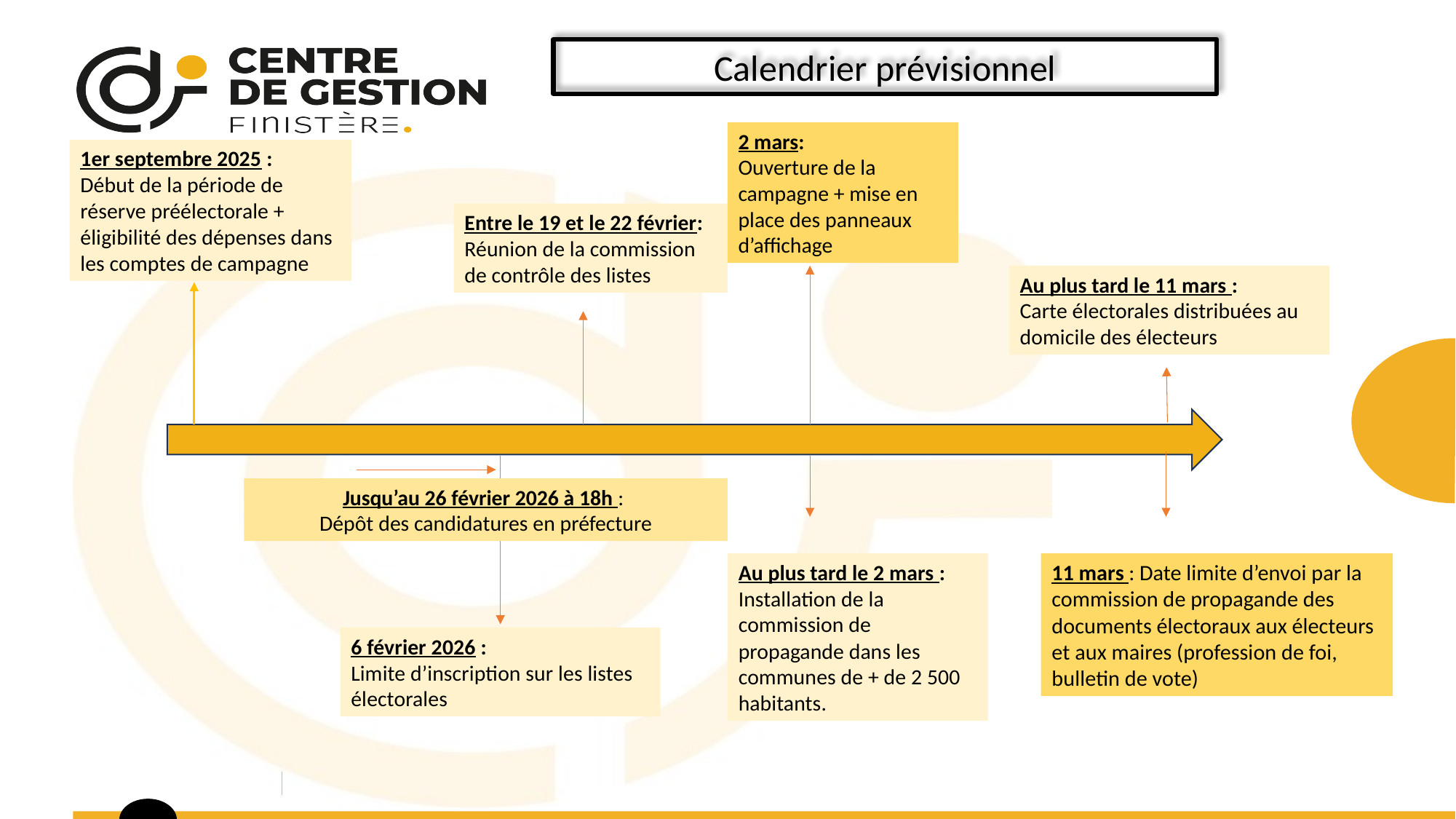

Calendrier prévisionnel
2 mars:
Ouverture de la campagne + mise en place des panneaux d’affichage
1er septembre 2025 :
Début de la période de réserve préélectorale + éligibilité des dépenses dans les comptes de campagne
Entre le 19 et le 22 février:
Réunion de la commission de contrôle des listes
Au plus tard le 11 mars :
Carte électorales distribuées au domicile des électeurs

Jusqu’au 26 février 2026 à 18h :
Dépôt des candidatures en préfecture
Au plus tard le 2 mars :
Installation de la commission de propagande dans les communes de + de 2 500 habitants.
11 mars : Date limite d’envoi par la commission de propagande des documents électoraux aux électeurs et aux maires (profession de foi, bulletin de vote)
6 février 2026 :
Limite d’inscription sur les listes électorales